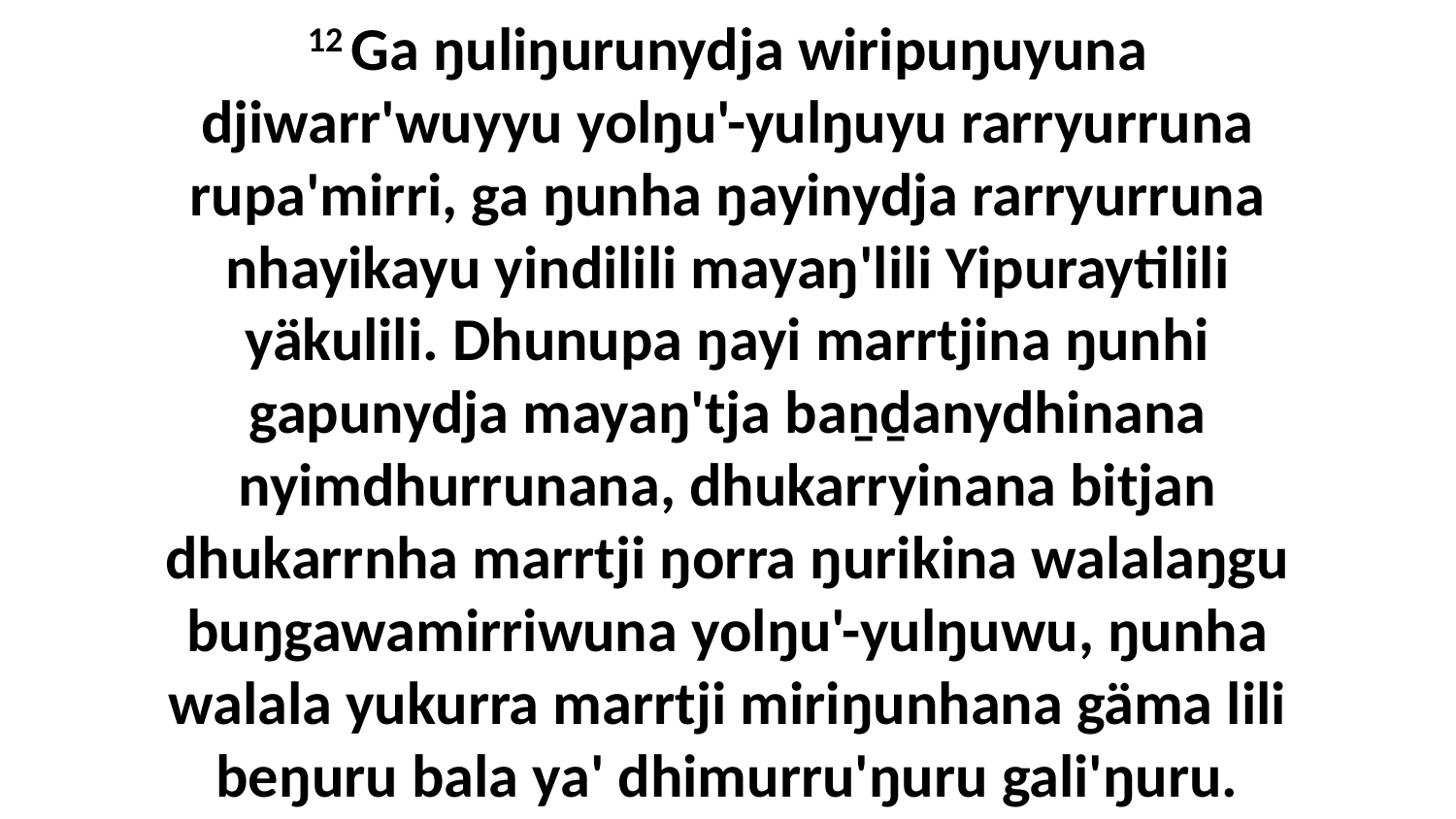

12 Ga ŋuliŋurunydja wiripuŋuyuna djiwarr'wuyyu yolŋu'-yulŋuyu rarryurruna rupa'mirri, ga ŋunha ŋayinydja rarryurruna nhayikayu yindilili mayaŋ'lili Yipuraytilili yäkulili. Dhunupa ŋayi marrtjina ŋunhi gapunydja mayaŋ'tja baṉḏanydhinana nyimdhurrunana, dhukarryinana bitjan dhukarrnha marrtji ŋorra ŋurikina walalaŋgu buŋgawamirriwuna yolŋu'-yulŋuwu, ŋunha walala yukurra marrtji miriŋunhana gäma lili beŋuru bala ya' dhimurru'ŋuru gali'ŋuru.